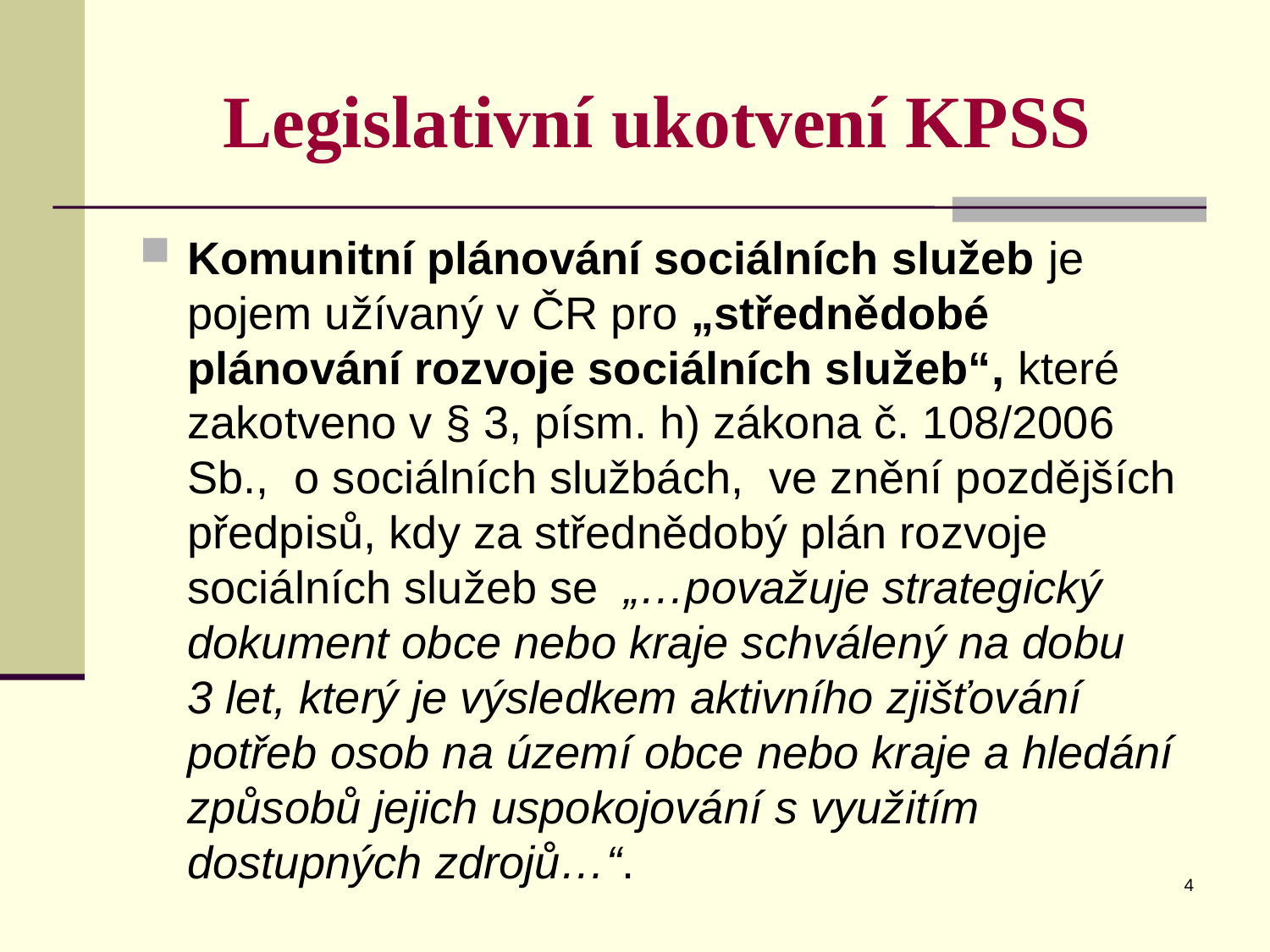

# Legislativní ukotvení KPSS
Komunitní plánování sociálních služeb je pojem užívaný v ČR pro „střednědobé plánování rozvoje sociálních služeb“, které zakotveno v § 3, písm. h) zákona č. 108/2006 Sb.,  o sociálních službách,  ve znění pozdějších předpisů, kdy za střednědobý plán rozvoje sociálních služeb se  „…považuje strategický dokument obce nebo kraje schválený na dobu
3 let, který je výsledkem aktivního zjišťování potřeb osob na území obce nebo kraje a hledání způsobů jejich uspokojování s využitím dostupných zdrojů…“.
4